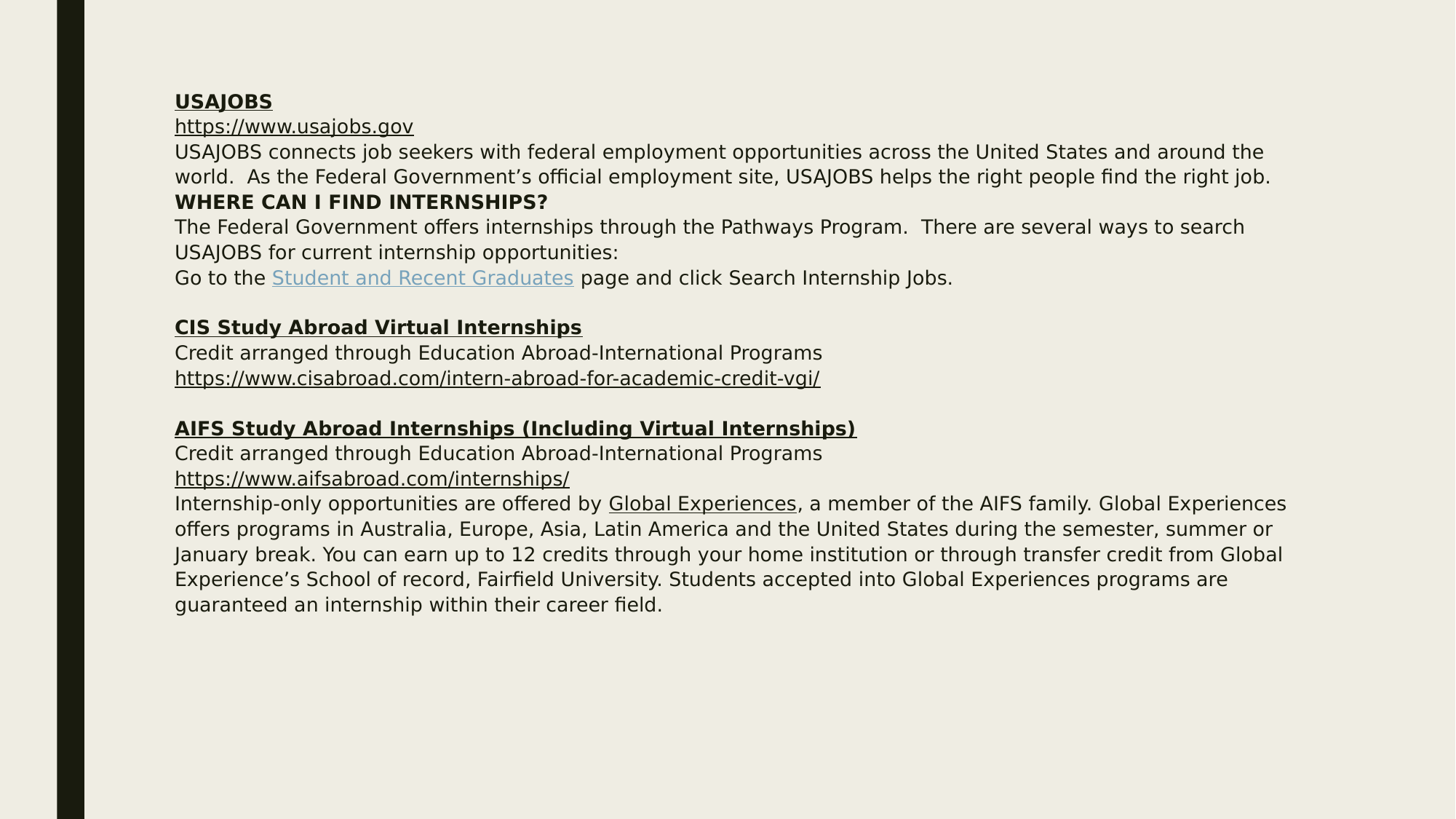

# USAJOBS https://www.usajobs.gov USAJOBS connects job seekers with federal employment opportunities across the United States and around the world.  As the Federal Government’s official employment site, USAJOBS helps the right people find the right job. WHERE CAN I FIND INTERNSHIPS? The Federal Government offers internships through the Pathways Program.  There are several ways to search USAJOBS for current internship opportunities: Go to the Student and Recent Graduates page and click Search Internship Jobs.   CIS Study Abroad Virtual Internships Credit arranged through Education Abroad-International Programs https://www.cisabroad.com/intern-abroad-for-academic-credit-vgi/   AIFS Study Abroad Internships (Including Virtual Internships) Credit arranged through Education Abroad-International Programs https://www.aifsabroad.com/internships/ Internship-only opportunities are offered by Global Experiences, a member of the AIFS family. Global Experiences offers programs in Australia, Europe, Asia, Latin America and the United States during the semester, summer or January break. You can earn up to 12 credits through your home institution or through transfer credit from Global Experience’s School of record, Fairfield University. Students accepted into Global Experiences programs are guaranteed an internship within their career field.